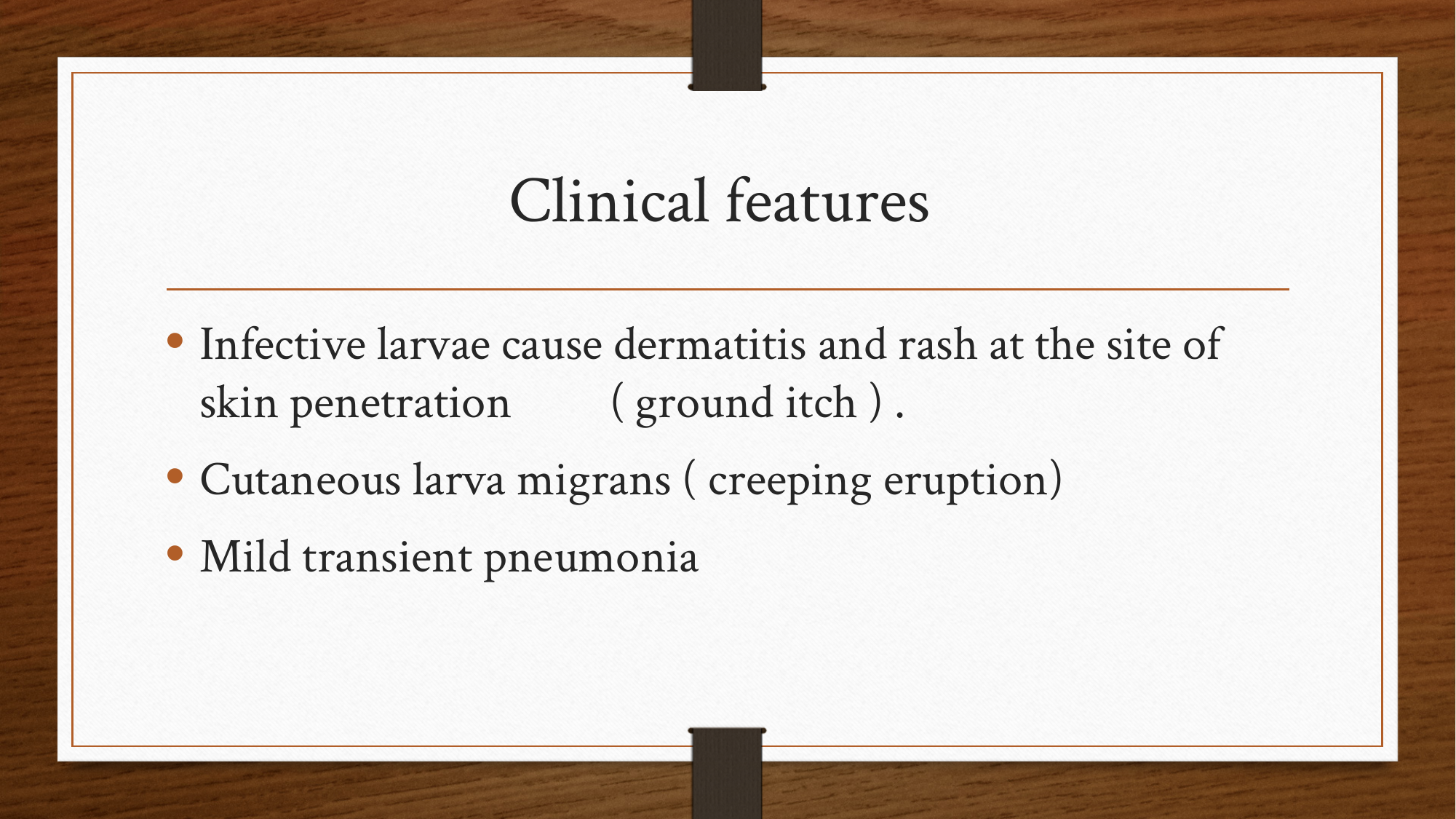

# Clinical features
Infective larvae cause dermatitis and rash at the site of skin penetration         ( ground itch ) .
Cutaneous larva migrans ( creeping eruption)
Mild transient pneumonia